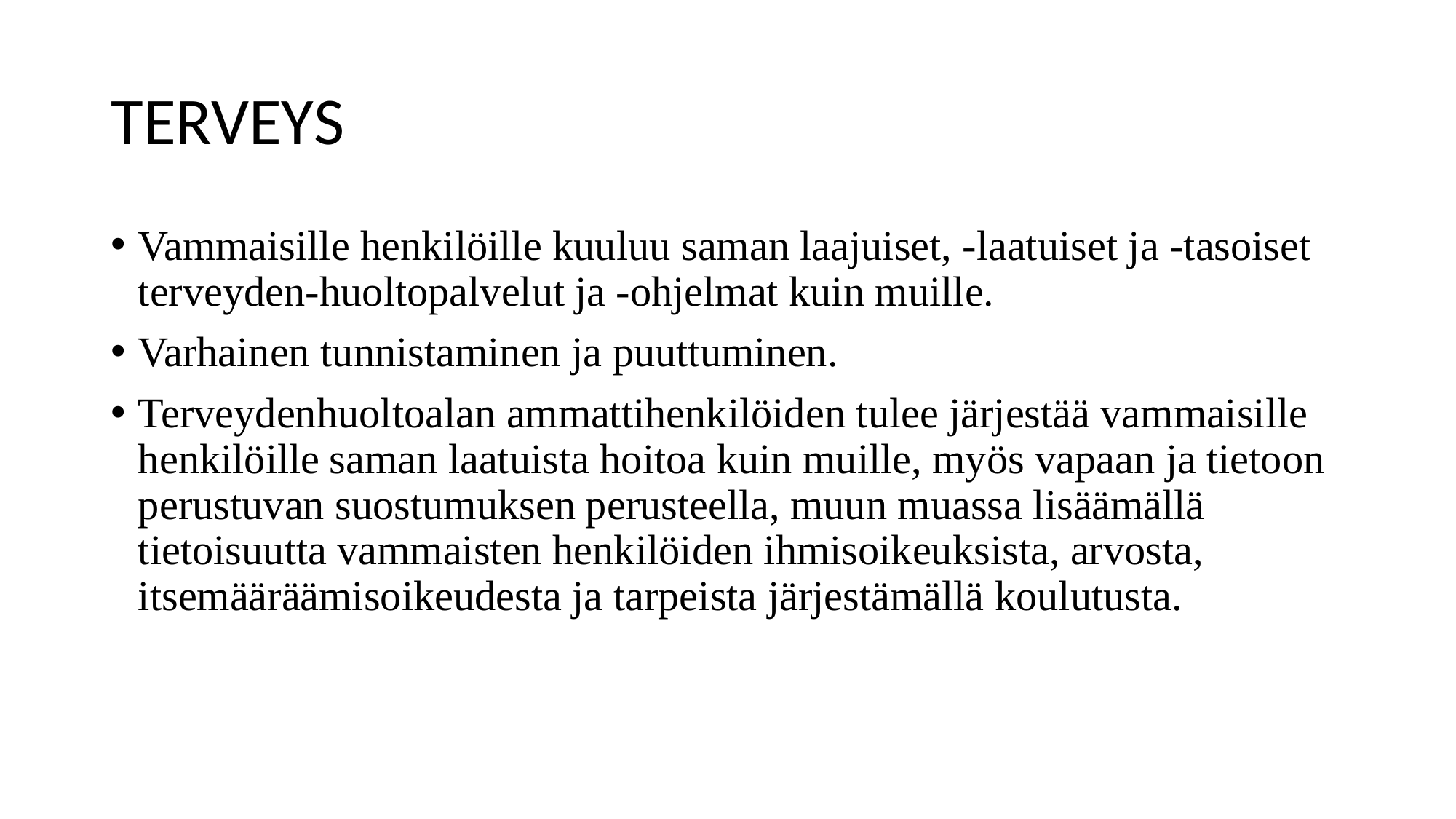

# TERVEYS
Vammaisille henkilöille kuuluu saman laajuiset, -laatuiset ja -tasoiset terveyden-huoltopalvelut ja -ohjelmat kuin muille.
Varhainen tunnistaminen ja puuttuminen.
Terveydenhuoltoalan ammattihenkilöiden tulee järjestää vammaisille henkilöille saman laatuista hoitoa kuin muille, myös vapaan ja tietoon perustuvan suostumuksen perusteella, muun muassa lisäämällä tietoisuutta vammaisten henkilöiden ihmisoikeuksista, arvosta, itsemääräämisoikeudesta ja tarpeista järjestämällä koulutusta.